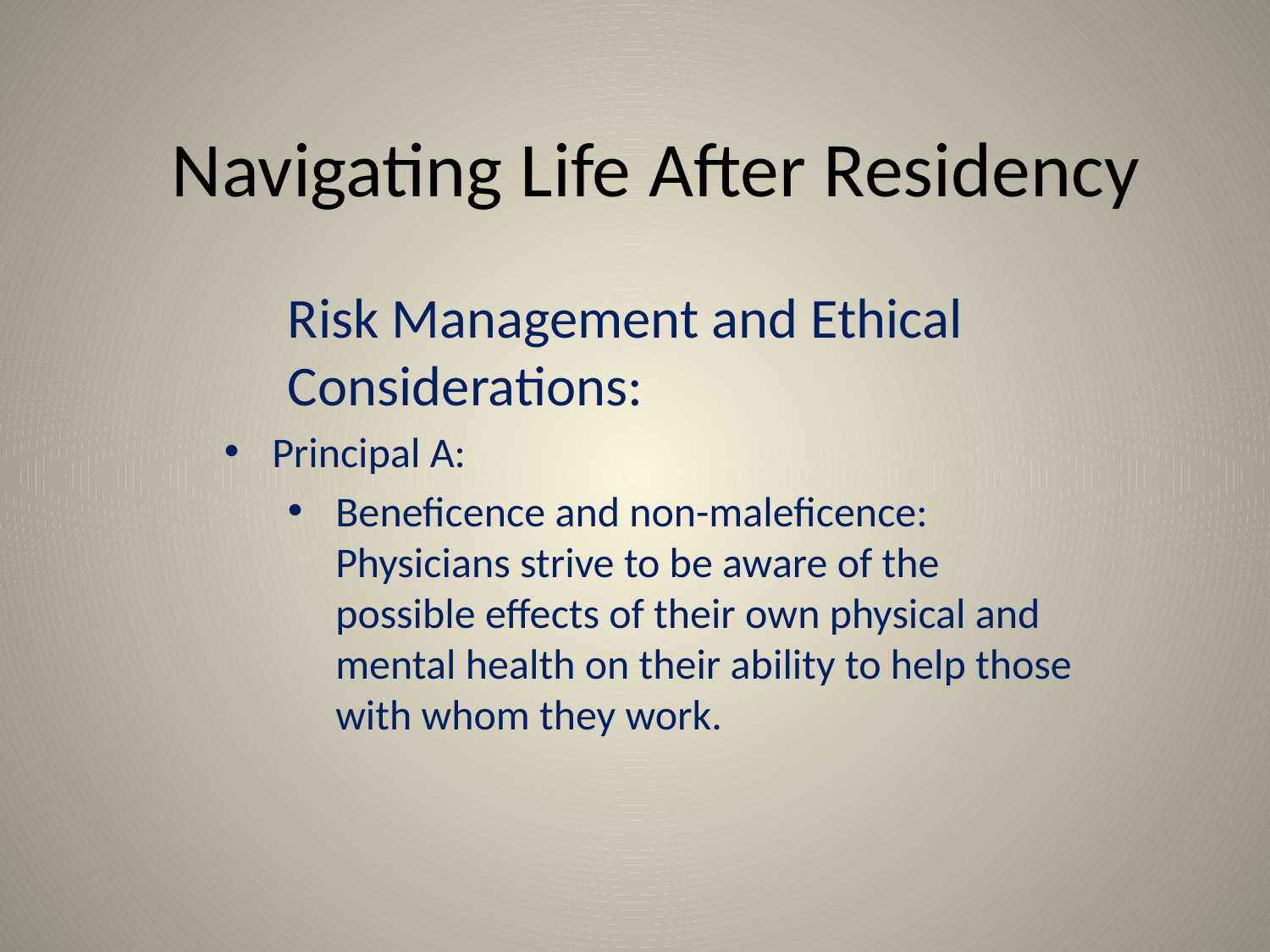

# Navigating Life After Residency
Risk Management and Ethical Considerations:
Principal A:
Beneficence and non-maleficence: Physicians strive to be aware of the possible effects of their own physical and mental health on their ability to help those with whom they work.